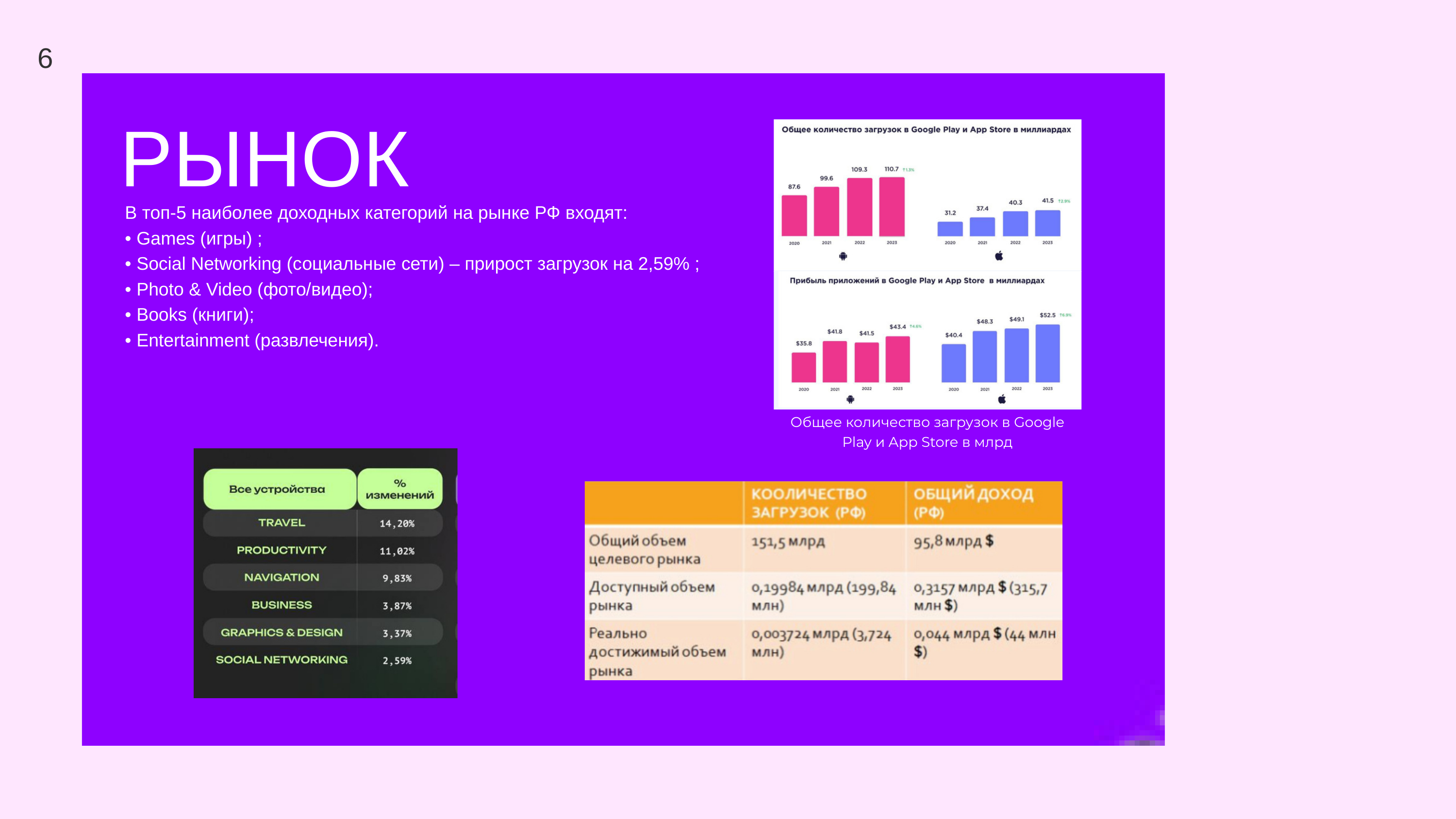

6

РЫНОК

В топ-5 наиболее доходных категорий на рынке РФ входят:
• Games (игры) ;
• Social Networking (социальные сети) – прирост загрузок на 2,59% ;
• Photo & Video (фото/видео);
• Books (книги);
• Entertainment (развлечения).

Общее количество загрузок в Google Play и App Store в млрд